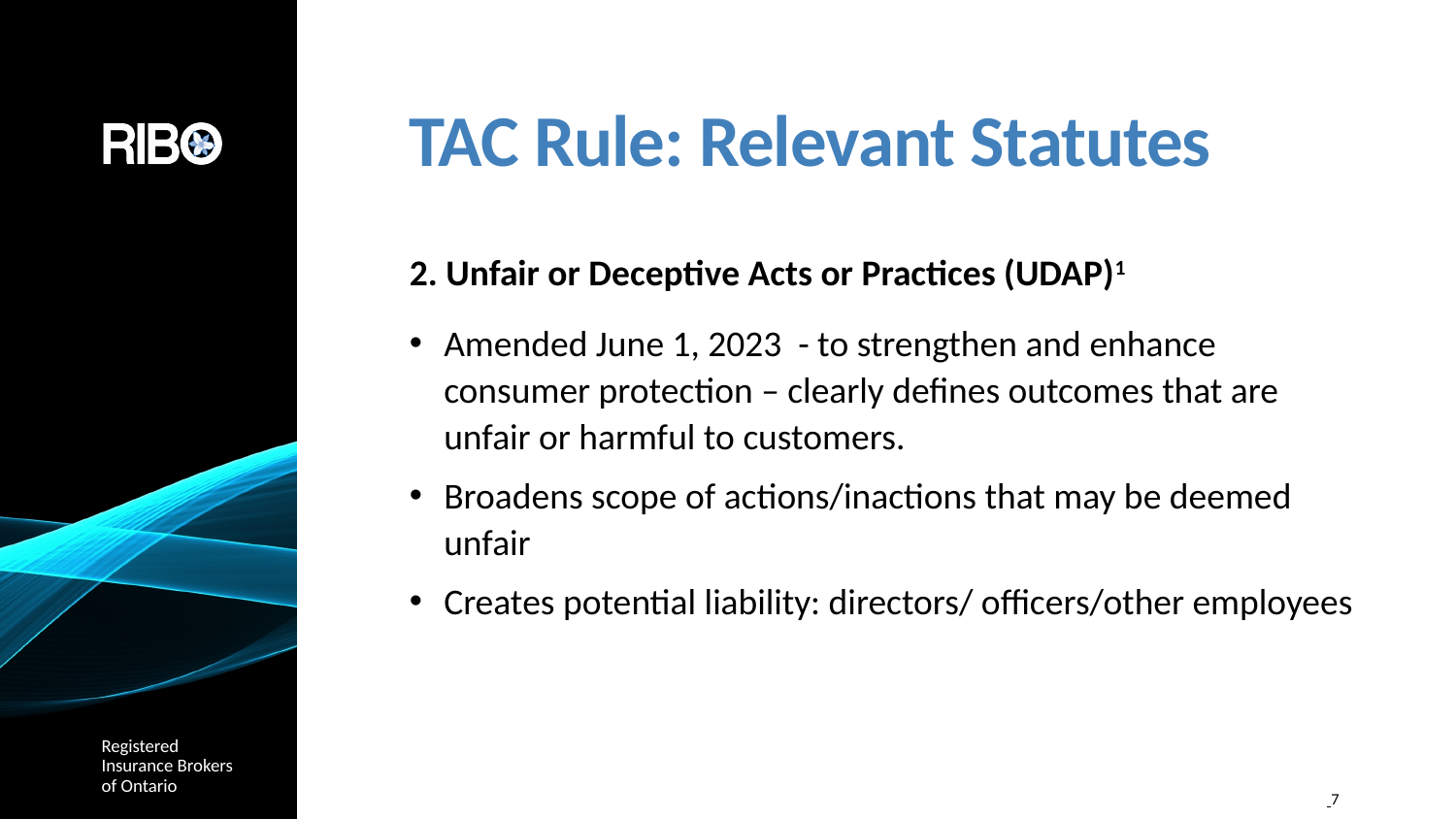

# TAC Rule: Relevant Statutes

2. Unfair or Deceptive Acts or Practices (UDAP)1
Amended June 1, 2023  - to strengthen and enhance consumer protection – clearly defines outcomes that are unfair or harmful to customers.
Broadens scope of actions/inactions that may be deemed unfair
Creates potential liability: directors/ officers/other employees

1 Unfair or Deceptive Acts or Practices (fsrao.ca)
								 7